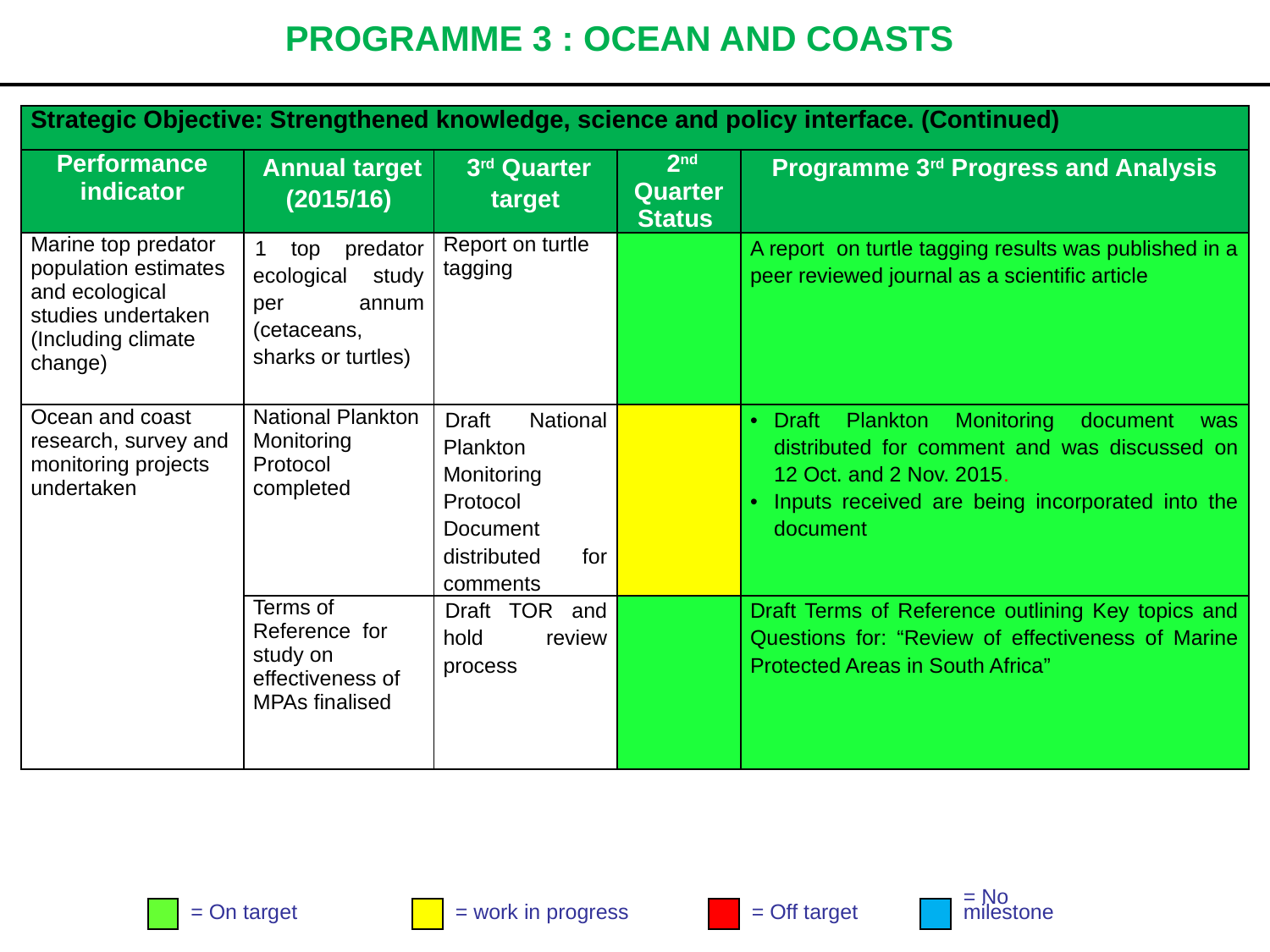

# PROGRAMME 3 : OCEAN AND COASTS

| Strategic Objective: Strengthened knowledge, science and policy interface. (Continued) |  |  |  |  |
| --- | --- | --- | --- | --- |
| Performance indicator | Annual target (2015/16) | 3rd Quarter target | 2nd Quarter Status | Programme 3rd Progress and Analysis |
| Marine top predator population estimates and ecological studies undertaken (Including climate change) | 1 top predator ecological study per annum (cetaceans, sharks or turtles) | Report on turtle tagging |  | A report on turtle tagging results was published in a peer reviewed journal as a scientific article |
| Ocean and coast research, survey and monitoring projects undertaken | National Plankton Monitoring Protocol completed | Draft National Plankton Monitoring Protocol Document distributed for comments |  | Draft Plankton Monitoring document was distributed for comment and was discussed on 12 Oct. and 2 Nov. 2015. Inputs received are being incorporated into the document |
|  | Terms of Reference for study on effectiveness of MPAs finalised | Draft TOR and hold review process |  | Draft Terms of Reference outlining Key topics and Questions for: “Review of effectiveness of Marine Protected Areas in South Africa” |
= On target
= work in progress
= Off target

= No
milestone